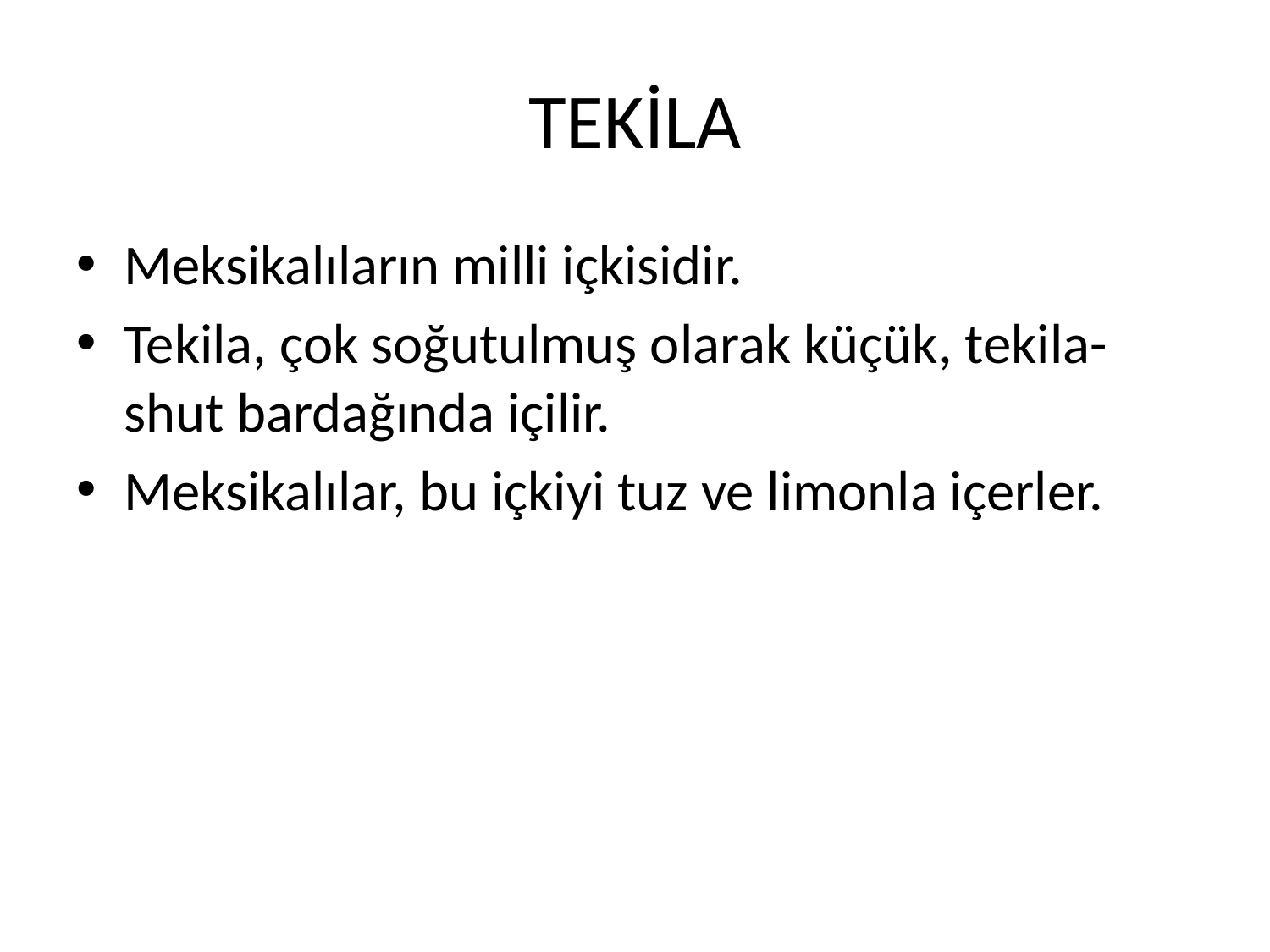

# TEKİLA
Meksikalıların milli içkisidir.
Tekila, çok soğutulmuş olarak küçük, tekila-shut bardağında içilir.
Meksikalılar, bu içkiyi tuz ve limonla içerler.